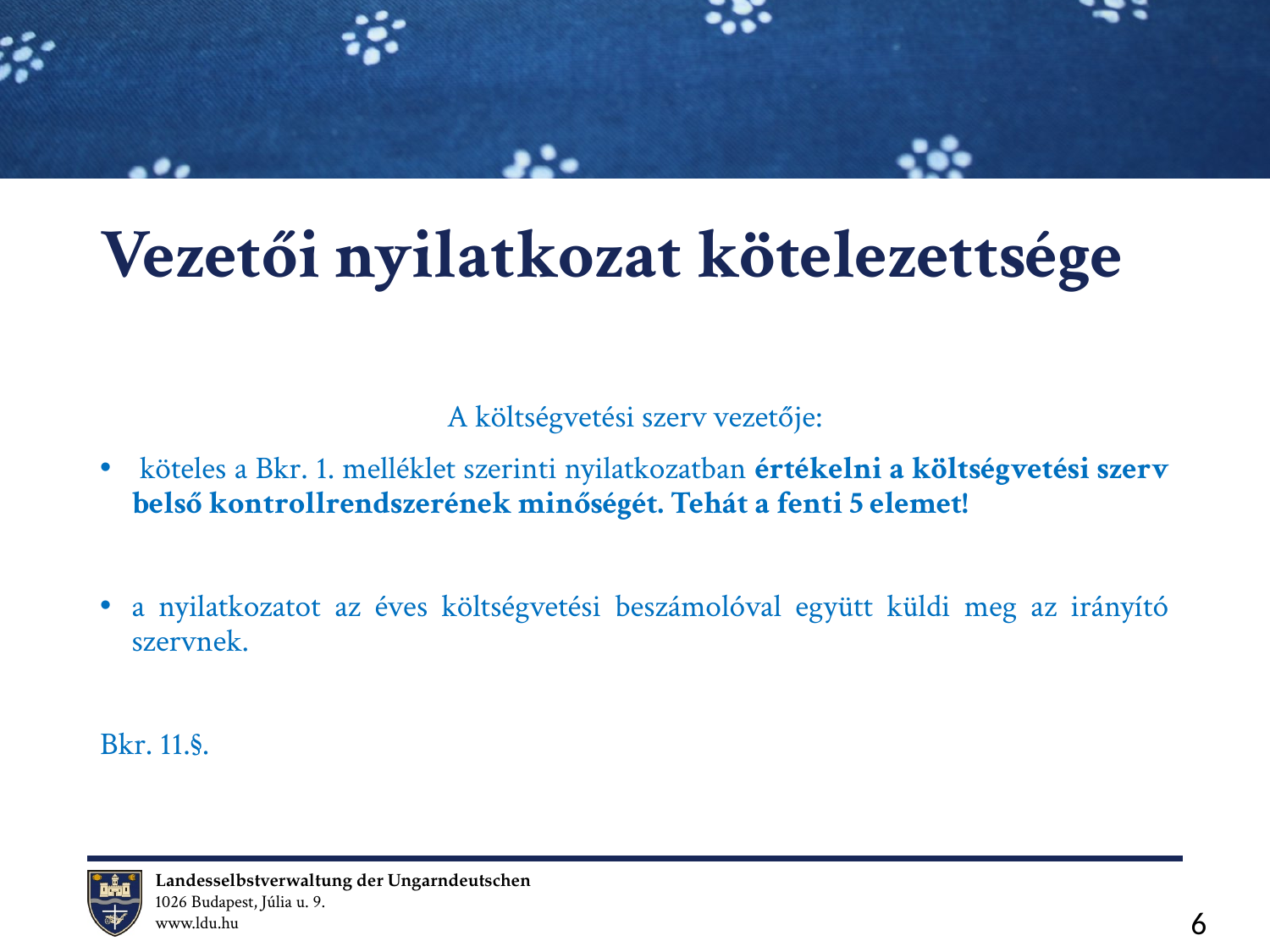

# Vezetői nyilatkozat kötelezettsége

A költségvetési szerv vezetője:
 köteles a Bkr. 1. melléklet szerinti nyilatkozatban értékelni a költségvetési szerv belső kontrollrendszerének minőségét. Tehát a fenti 5 elemet!

a nyilatkozatot az éves költségvetési beszámolóval együtt küldi meg az irányító szervnek.

Bkr. 11.§.
6